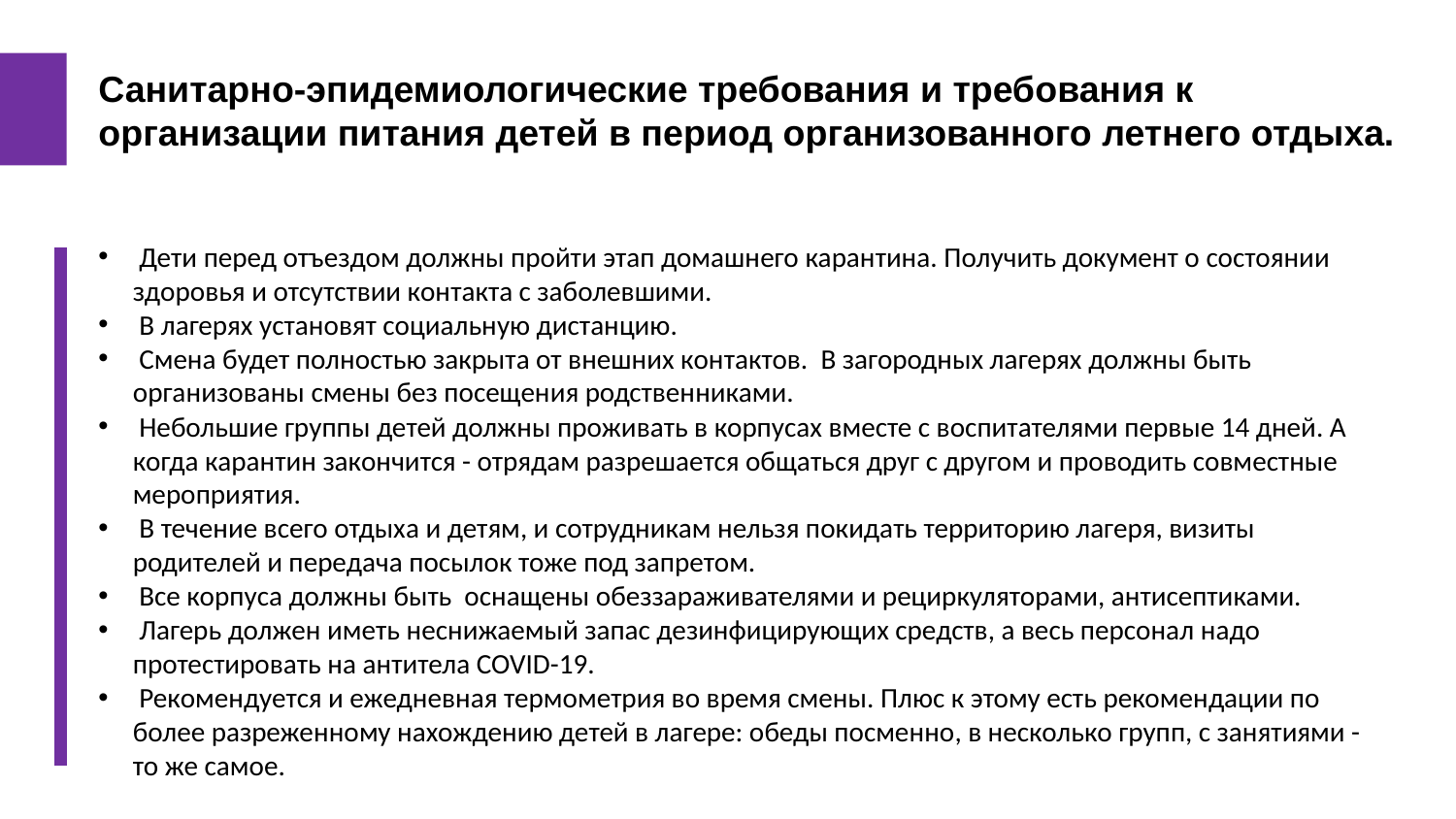

Санитарно-эпидемиологические требования и требования к организации питания детей в период организованного летнего отдыха.
 Дети перед отъездом должны пройти этап домашнего карантина. Получить документ о состоянии здоровья и отсутствии контакта с заболевшими.
 В лагерях установят социальную дистанцию.
 Смена будет полностью закрыта от внешних контактов.  В загородных лагерях должны быть организованы смены без посещения родственниками.
 Небольшие группы детей должны проживать в корпусах вместе с воспитателями первые 14 дней. А когда карантин закончится - отрядам разрешается общаться друг с другом и проводить совместные мероприятия.
 В течение всего отдыха и детям, и сотрудникам нельзя покидать территорию лагеря, визиты родителей и передача посылок тоже под запретом.
 Все корпуса должны быть  оснащены обеззараживателями и рециркуляторами, антисептиками.
 Лагерь должен иметь неснижаемый запас дезинфицирующих средств, а весь персонал надо протестировать на антитела COVID-19.
 Рекомендуется и ежедневная термометрия во время смены. Плюс к этому есть рекомендации по более разреженному нахождению детей в лагере: обеды посменно, в несколько групп, с занятиями - то же самое.